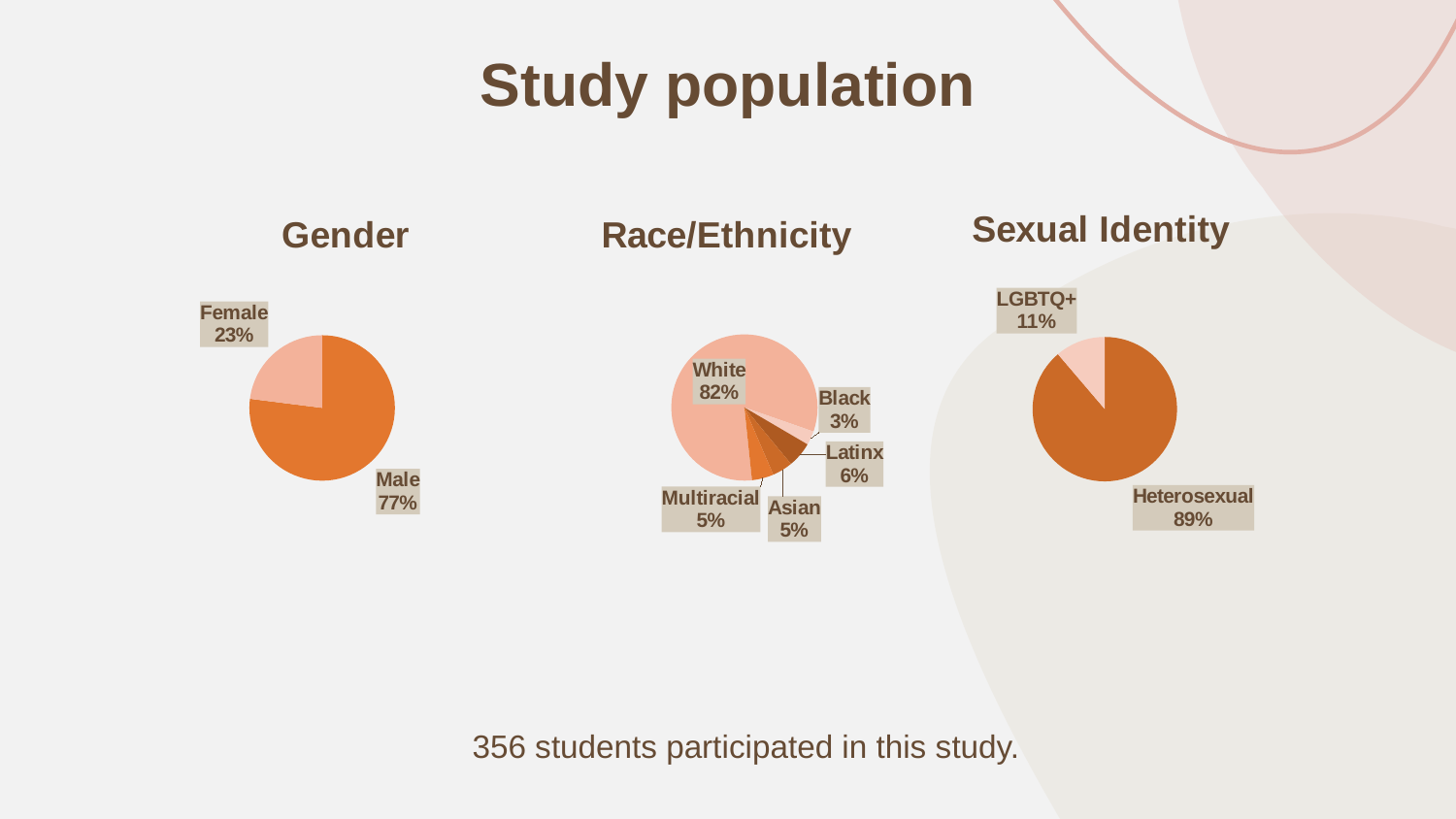

# Study population

### Chart: Gender

| Category |  |
|---|---|
| Male | 0.77 |
| Female | 0.23 |

### Chart: Race/Ethnicity

| Category | percent |
|---|---|
| White | 82.0 |
| Black | 3.1 |
| Latinx | 5.6 |
| Asian | 4.5 |
| Multiracial | 4.8 |

### Chart: Sexual Identity

| Category | Percent |  |
|---|---|---|
| Heterosexual | 88.76404494382022 | None |
| LGBTQ+ | 11.235955056179774 | None |

### Chart: Gender

| Category |
|---|
356 students participated in this study.